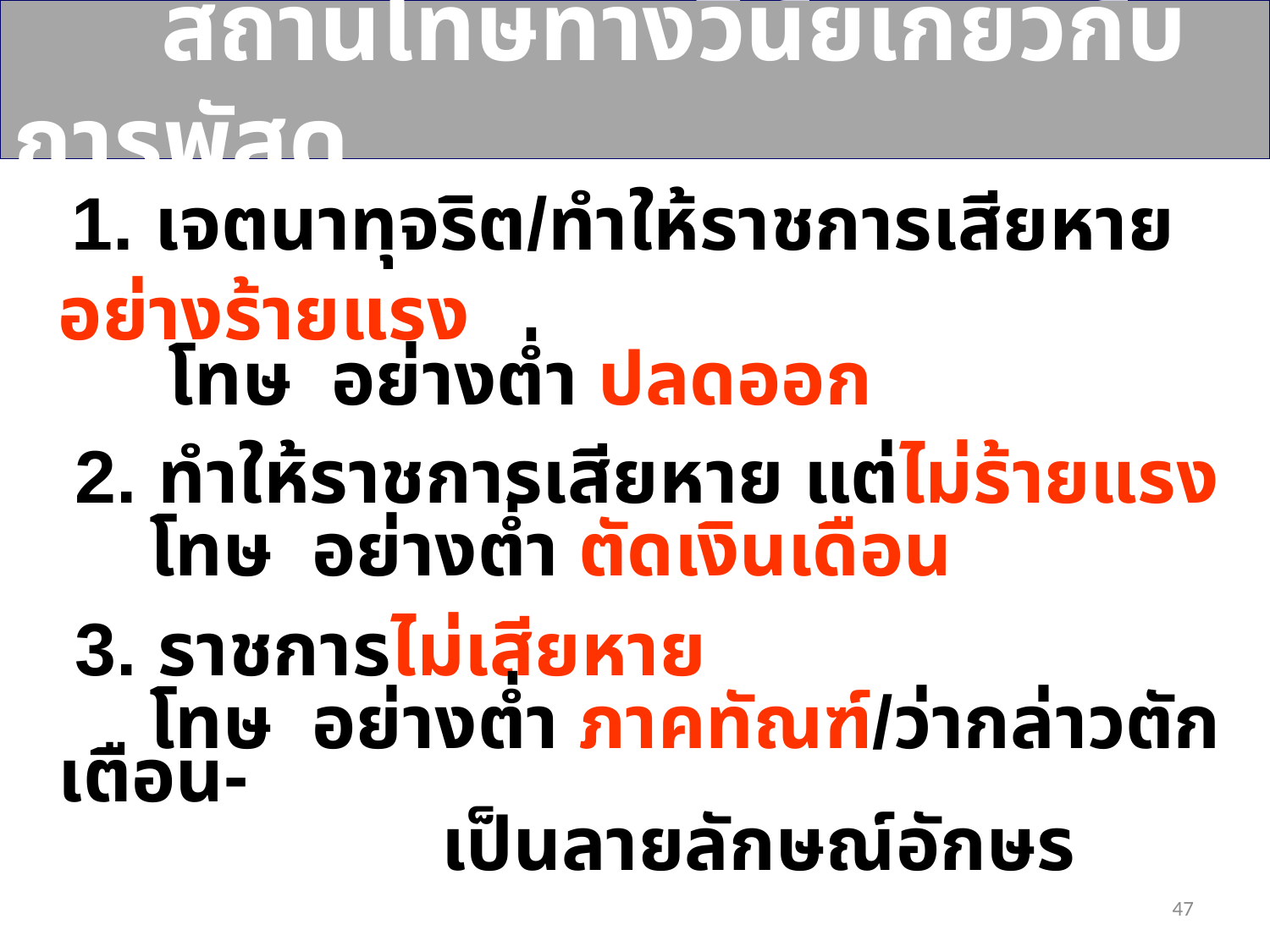

# สถานโทษทางวินัยเกี่ยวกับการพัสดุ
	 1. เจตนาทุจริต/ทำให้ราชการเสียหาย อย่างร้ายแรง
        โทษ  อย่างต่ำ ปลดออก
   2. ทำให้ราชการเสียหาย แต่ไม่ร้ายแรง
       โทษ  อย่างต่ำ ตัดเงินเดือน
   3. ราชการไม่เสียหาย
       โทษ  อย่างต่ำ ภาคทัณฑ์/ว่ากล่าวตักเตือน-
                      เป็นลายลักษณ์อักษร
47